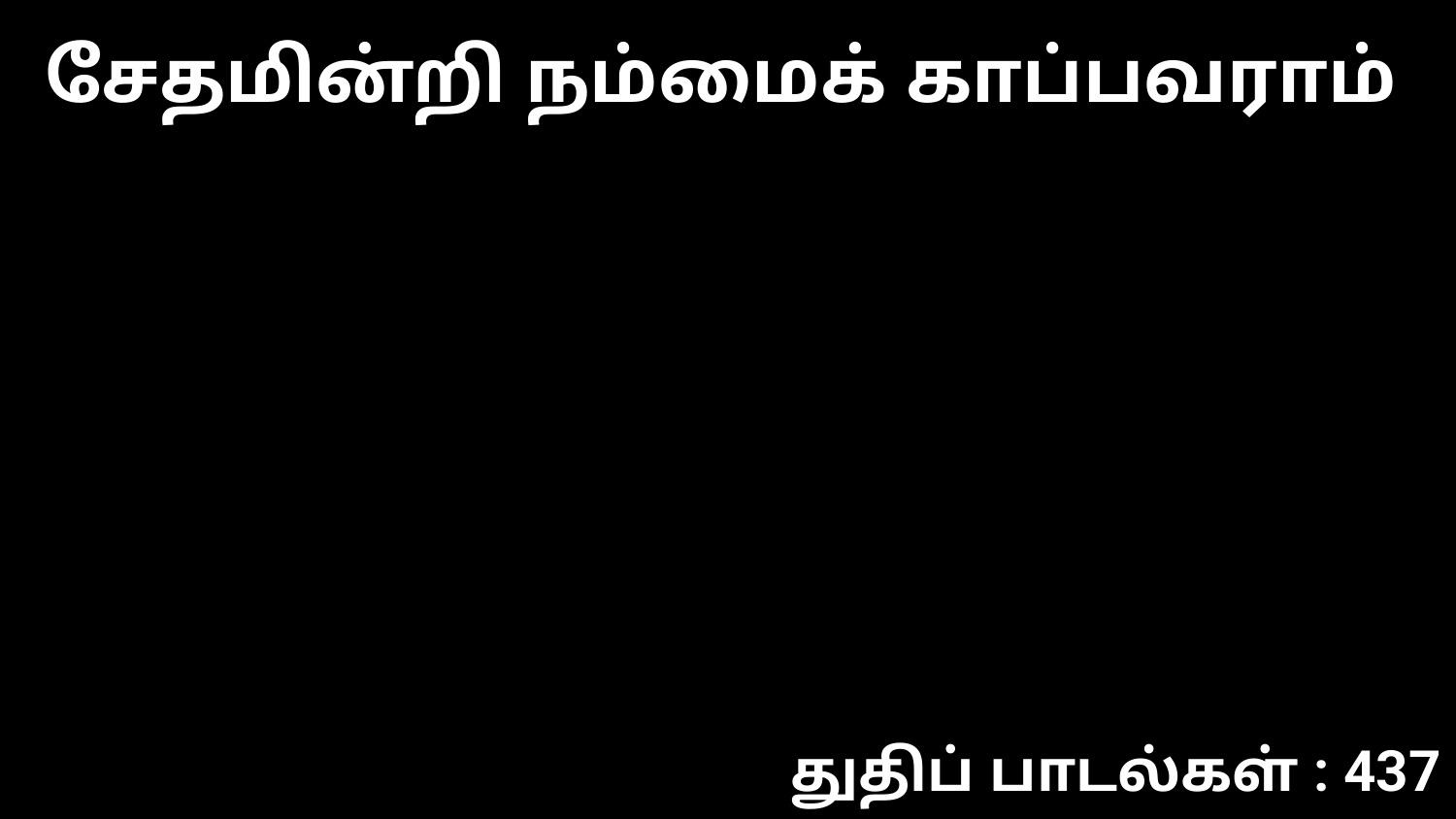

சேதமின்றி நம்மைக் காப்பவராம்
துதிப் பாடல்கள் : 437